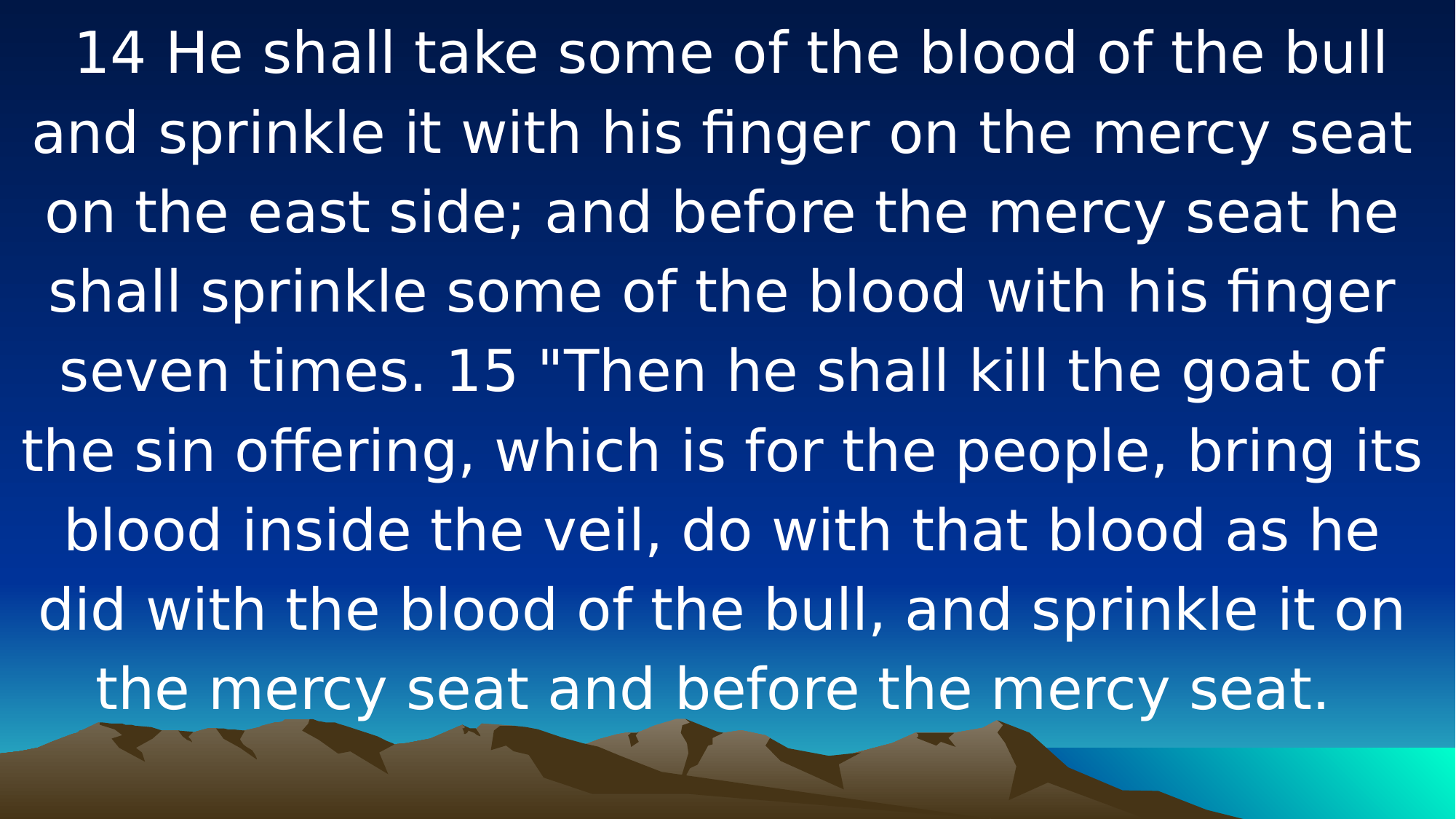

14 He shall take some of the blood of the bull and sprinkle it with his finger on the mercy seat on the east side; and before the mercy seat he shall sprinkle some of the blood with his finger seven times. 15 "Then he shall kill the goat of the sin offering, which is for the people, bring its blood inside the veil, do with that blood as he did with the blood of the bull, and sprinkle it on the mercy seat and before the mercy seat.